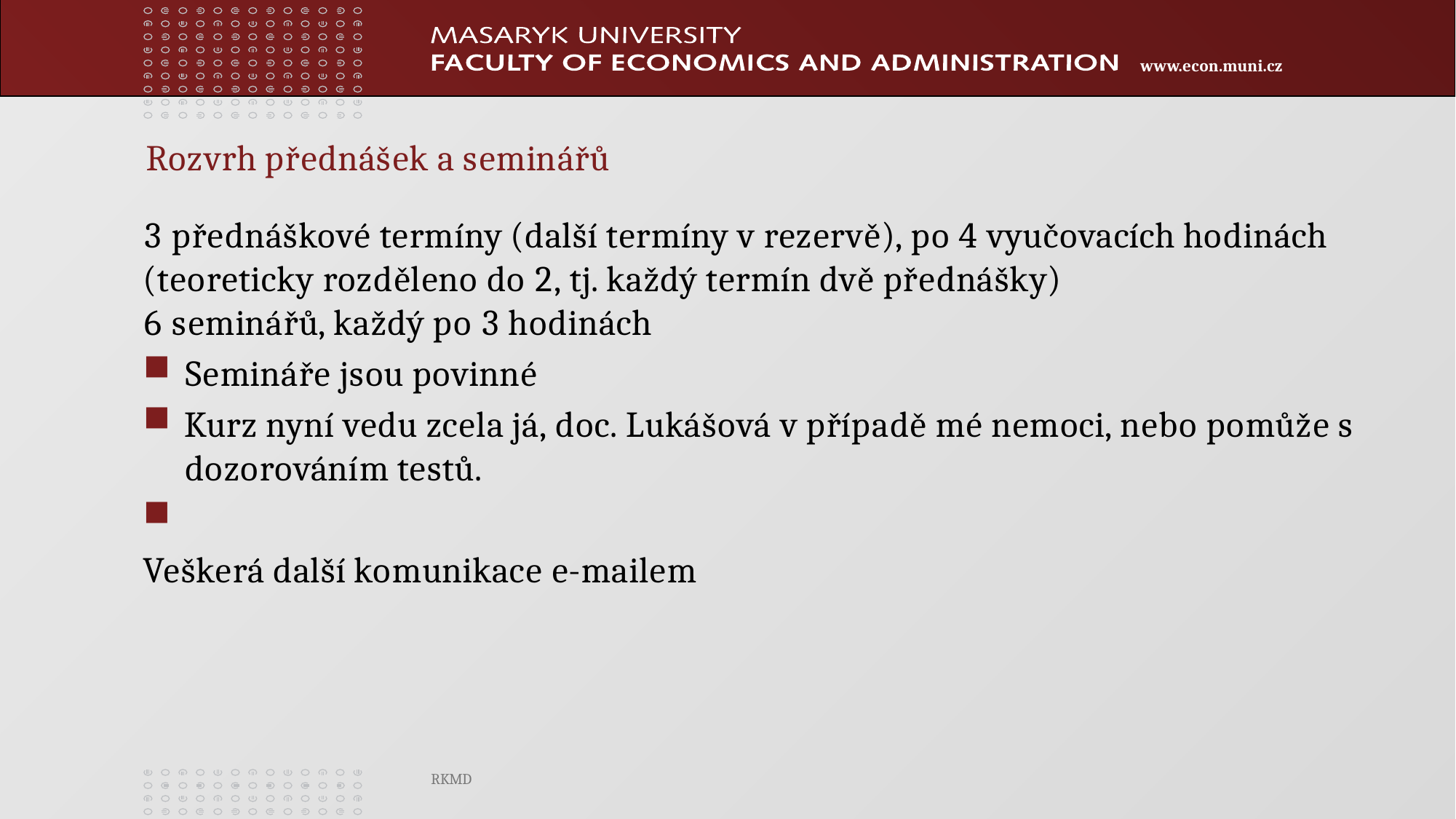

Rozvrh přednášek a seminářů
3 přednáškové termíny (další termíny v rezervě), po 4 vyučovacích hodinách (teoreticky rozděleno do 2, tj. každý termín dvě přednášky)
6 seminářů, každý po 3 hodinách
Semináře jsou povinné
Kurz nyní vedu zcela já, doc. Lukášová v případě mé nemoci, nebo pomůže s dozorováním testů.

Veškerá další komunikace e-mailem

RKMD